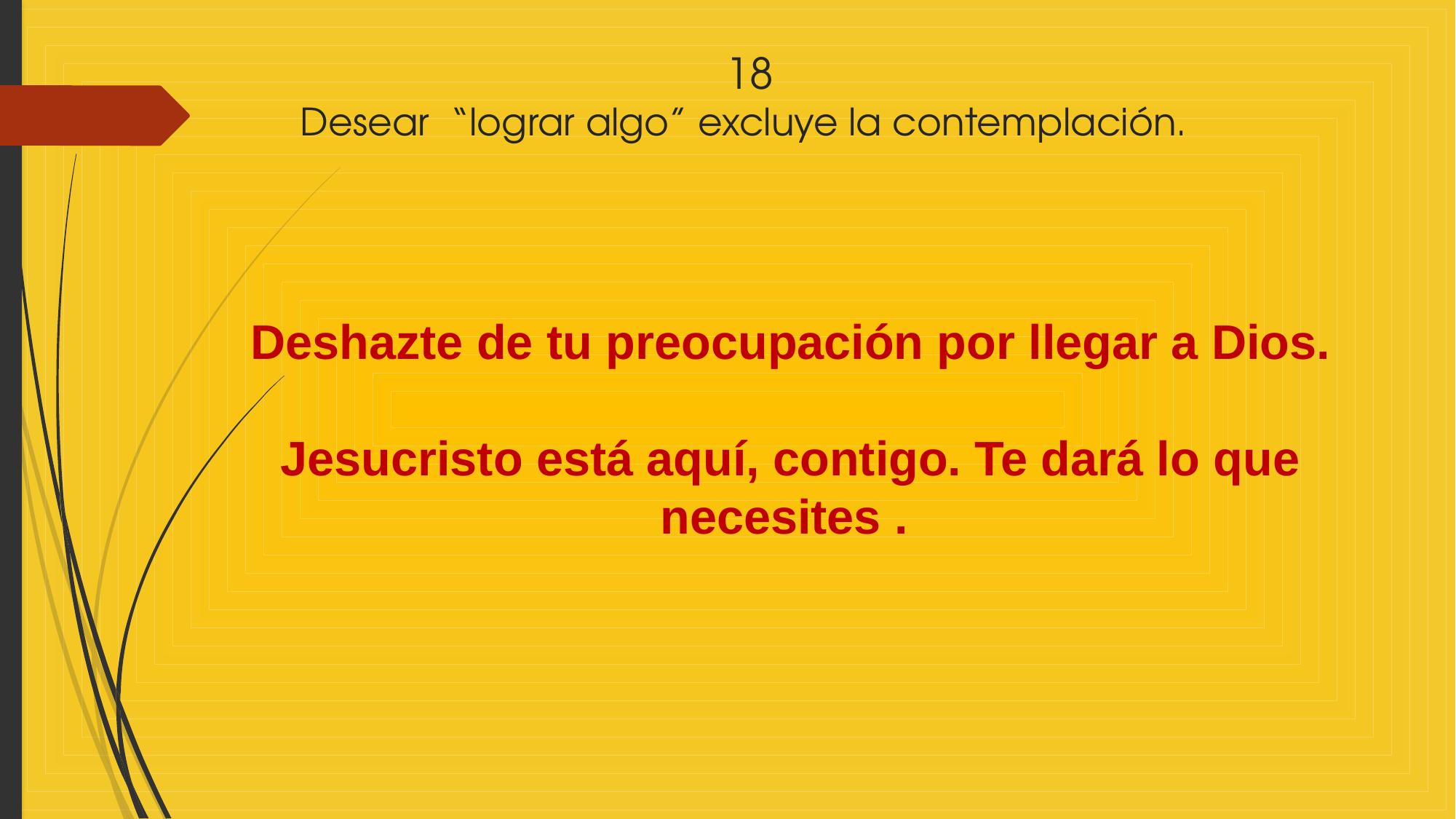

# 18 Desear  “lograr algo” excluye la contemplación.
Deshazte de tu preocupación por llegar a Dios.
Jesucristo está aquí, contigo. Te dará lo que necesites .